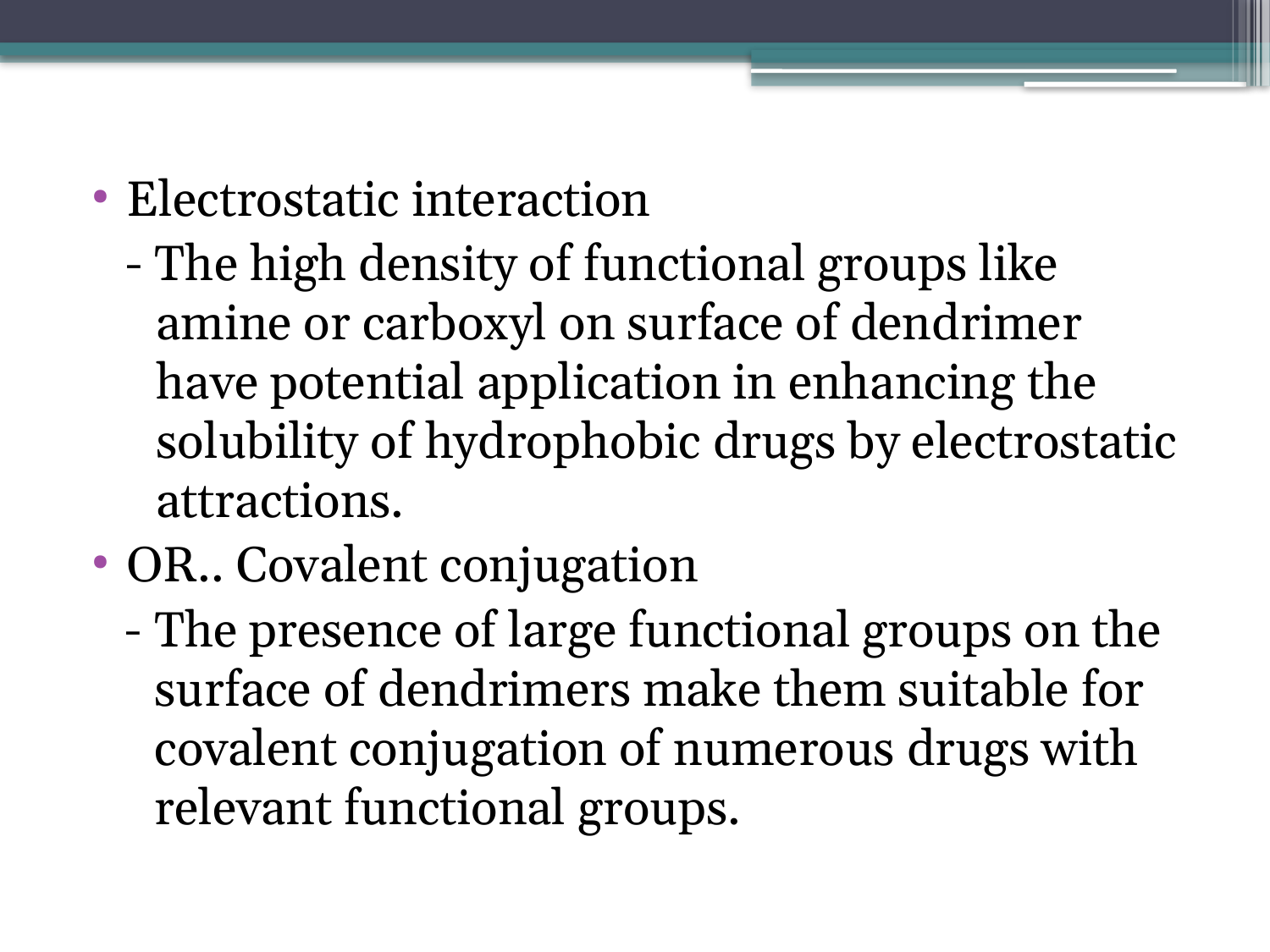

Electrostatic interaction
- The high density of functional groups like amine or carboxyl on surface of dendrimer have potential application in enhancing the solubility of hydrophobic drugs by electrostatic attractions.
OR.. Covalent conjugation
- The presence of large functional groups on the surface of dendrimers make them suitable for covalent conjugation of numerous drugs with relevant functional groups.